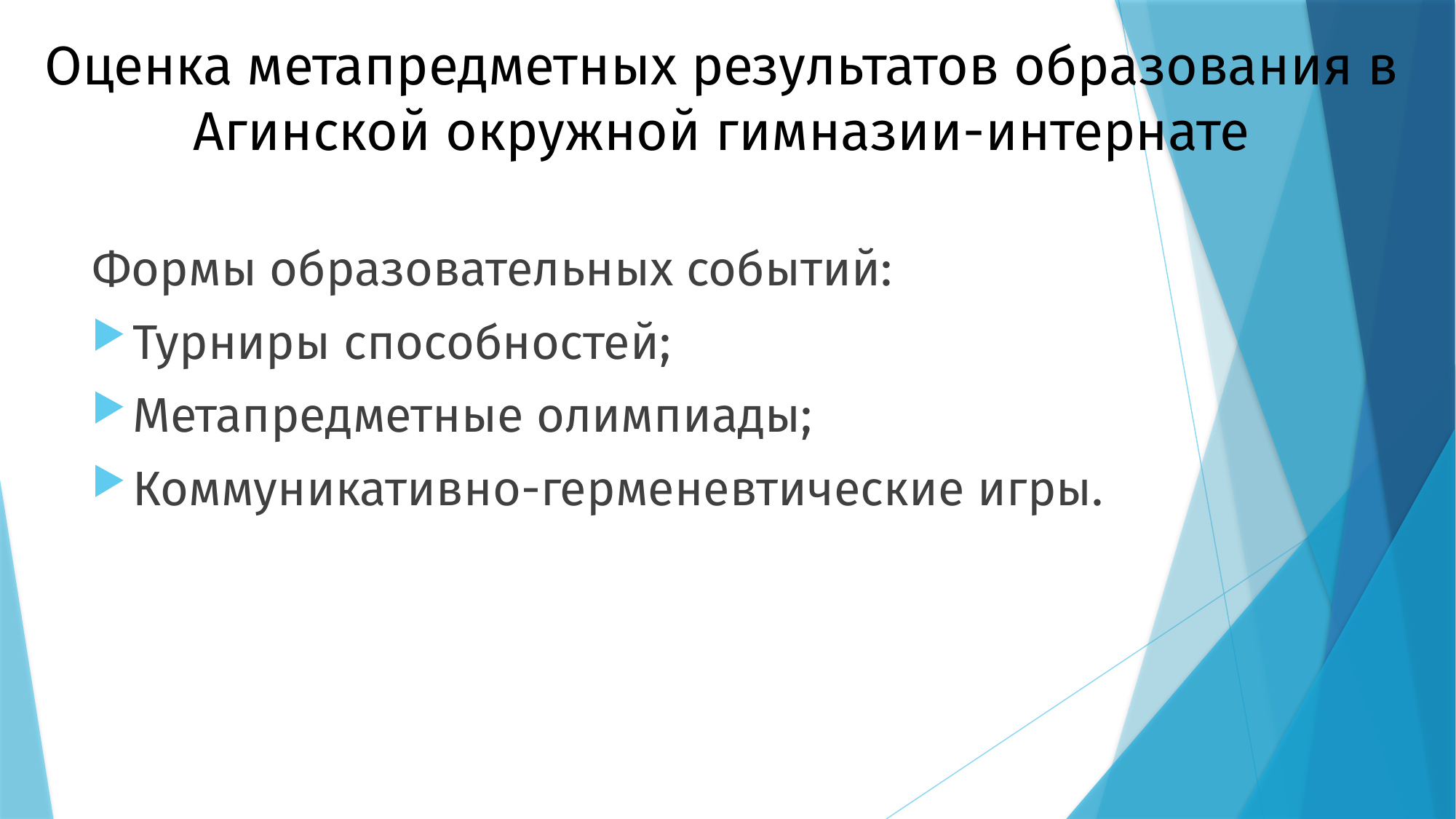

# Оценка метапредметных результатов образования в Агинской окружной гимназии-интернате
Формы образовательных событий:
Турниры способностей;
Метапредметные олимпиады;
Коммуникативно-герменевтические игры.